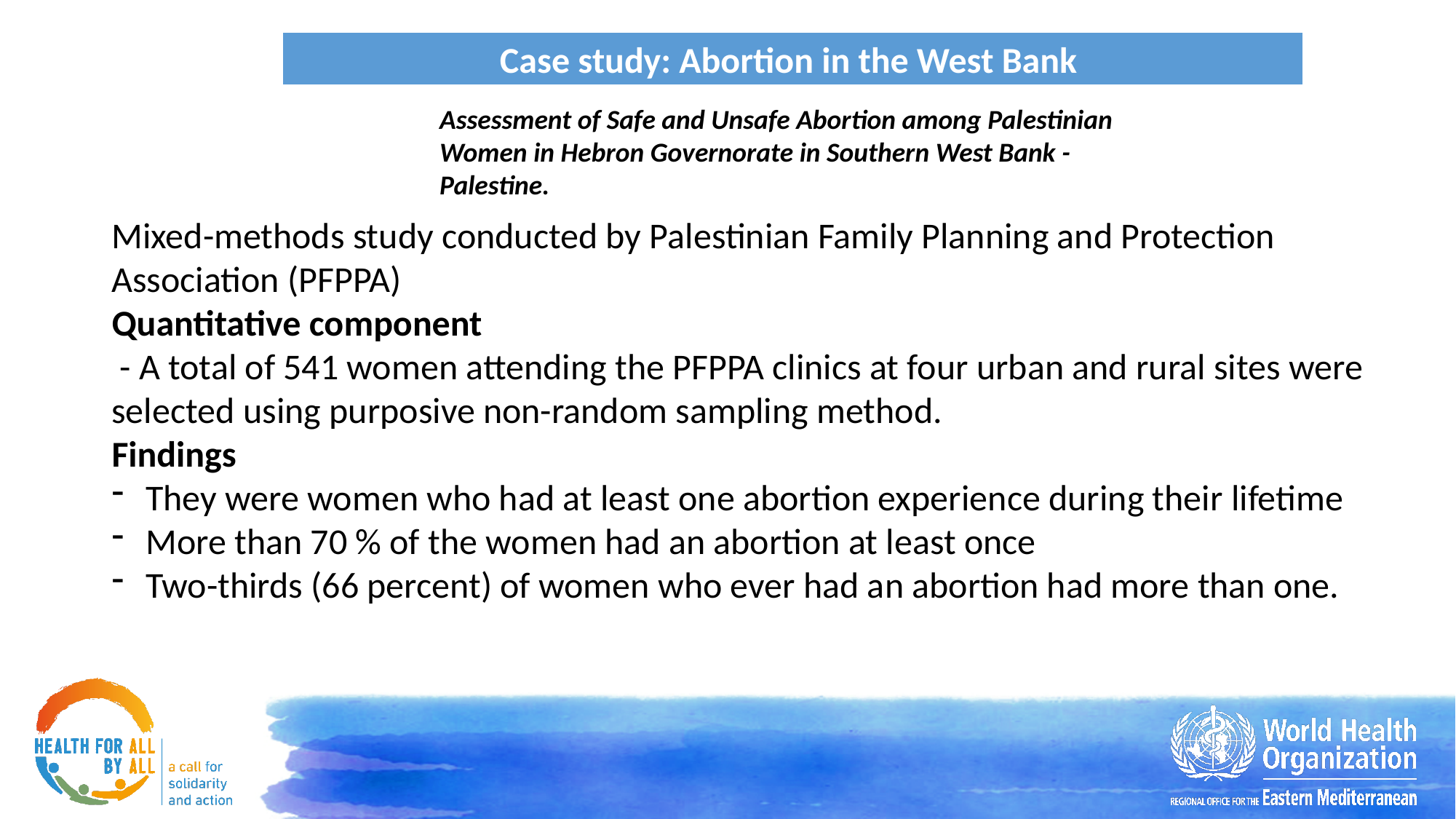

Case study: Abortion in the West Bank
Assessment of Safe and Unsafe Abortion among Palestinian Women in Hebron Governorate in Southern West Bank -Palestine.
Mixed-methods study conducted by Palestinian Family Planning and Protection Association (PFPPA)
Quantitative component
 - A total of 541 women attending the PFPPA clinics at four urban and rural sites were selected using purposive non-random sampling method.
Findings
They were women who had at least one abortion experience during their lifetime
More than 70 % of the women had an abortion at least once
Two-thirds (66 percent) of women who ever had an abortion had more than one.